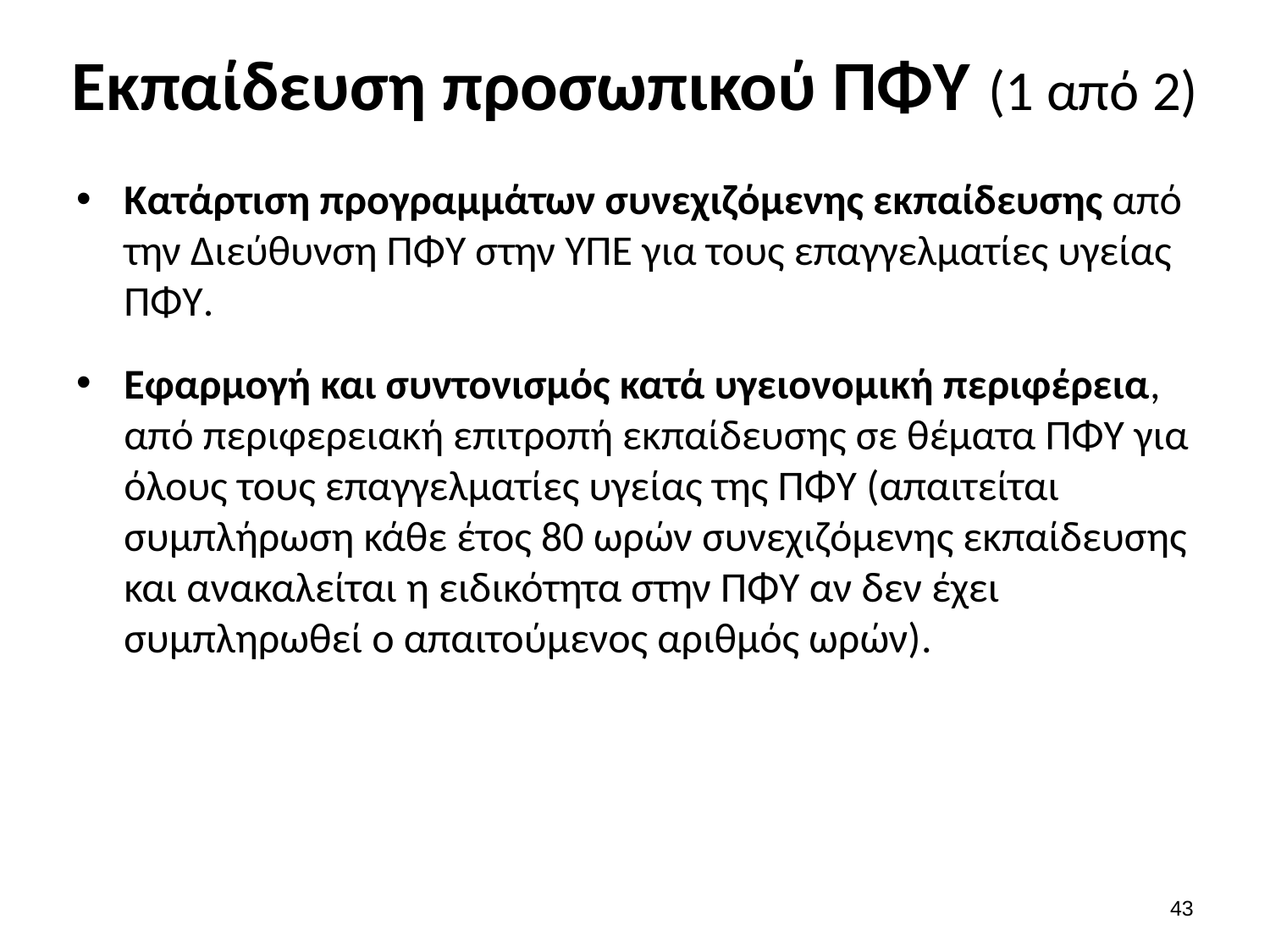

# Εκπαίδευση προσωπικού ΠΦΥ (1 από 2)
Κατάρτιση προγραμμάτων συνεχιζόμενης εκπαίδευσης από την Διεύθυνση ΠΦΥ στην ΥΠΕ για τους επαγγελματίες υγείας ΠΦΥ.
Εφαρμογή και συντονισμός κατά υγειονομική περιφέρεια, από περιφερειακή επιτροπή εκπαίδευσης σε θέματα ΠΦΥ για όλους τους επαγγελματίες υγείας της ΠΦΥ (απαιτείται συμπλήρωση κάθε έτος 80 ωρών συνεχιζόμενης εκπαίδευσης και ανακαλείται η ειδικότητα στην ΠΦΥ αν δεν έχει συμπληρωθεί ο απαιτούμενος αριθμός ωρών).
43